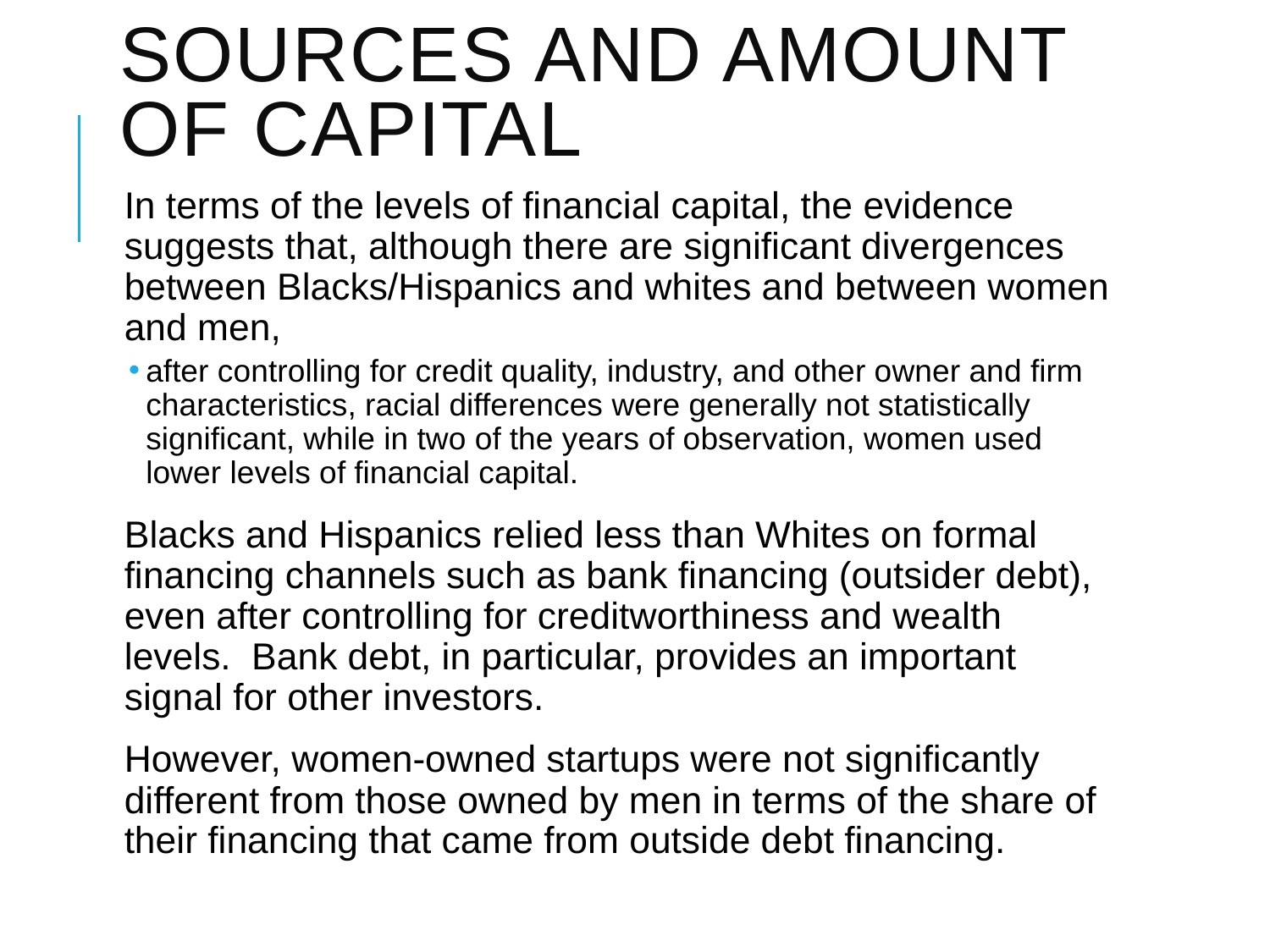

# Sources and amount of capital
In terms of the levels of financial capital, the evidence suggests that, although there are significant divergences between Blacks/Hispanics and whites and between women and men,
after controlling for credit quality, industry, and other owner and firm characteristics, racial differences were generally not statistically significant, while in two of the years of observation, women used lower levels of financial capital.
Blacks and Hispanics relied less than Whites on formal financing channels such as bank financing (outsider debt), even after controlling for creditworthiness and wealth levels.  Bank debt, in particular, provides an important signal for other investors.
However, women-owned startups were not significantly different from those owned by men in terms of the share of their financing that came from outside debt financing.